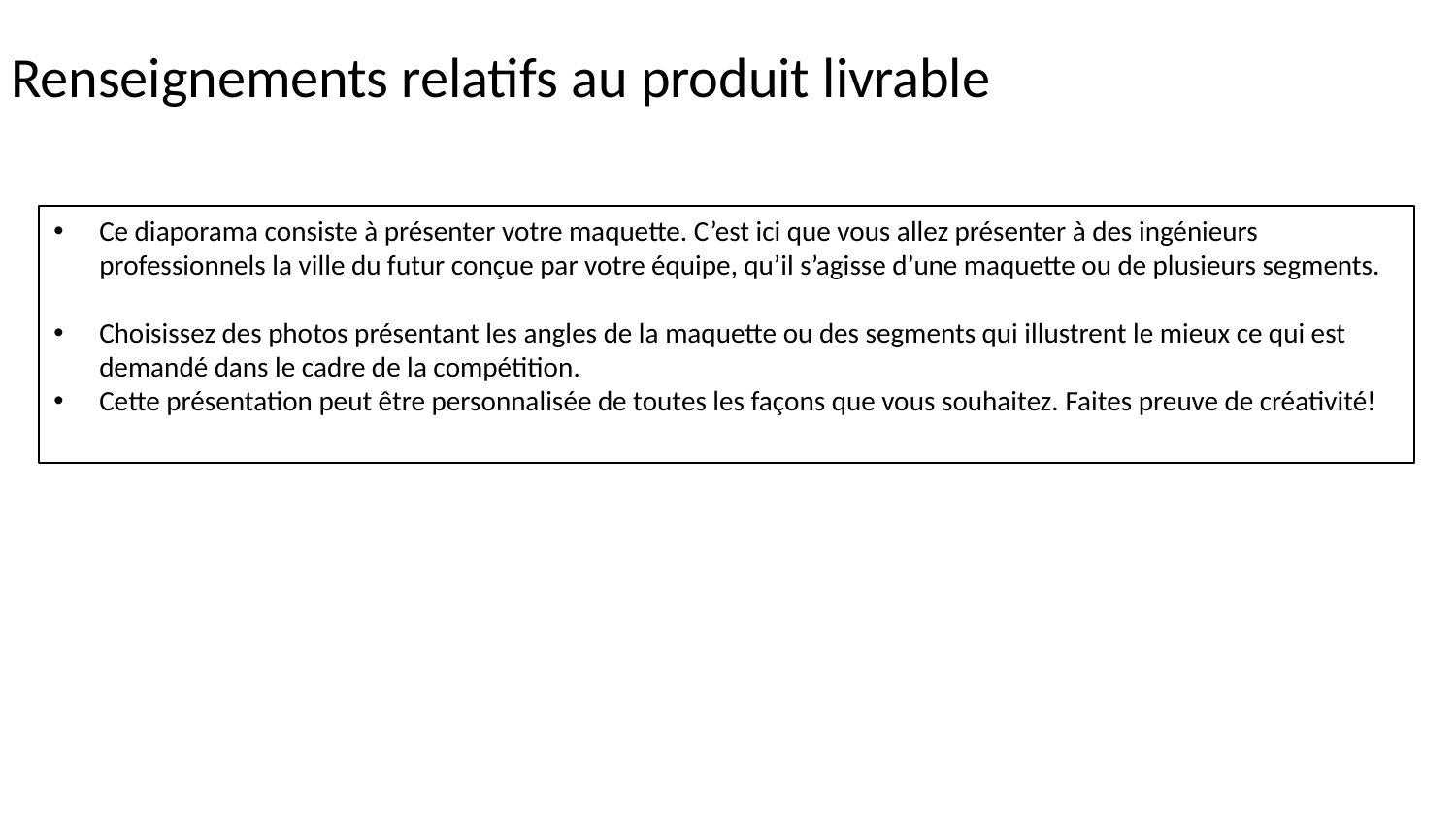

# Renseignements relatifs au produit livrable
Ce diaporama consiste à présenter votre maquette. C’est ici que vous allez présenter à des ingénieurs professionnels la ville du futur conçue par votre équipe, qu’il s’agisse d’une maquette ou de plusieurs segments.

Choisissez des photos présentant les angles de la maquette ou des segments qui illustrent le mieux ce qui est demandé dans le cadre de la compétition.
Cette présentation peut être personnalisée de toutes les façons que vous souhaitez. Faites preuve de créativité!